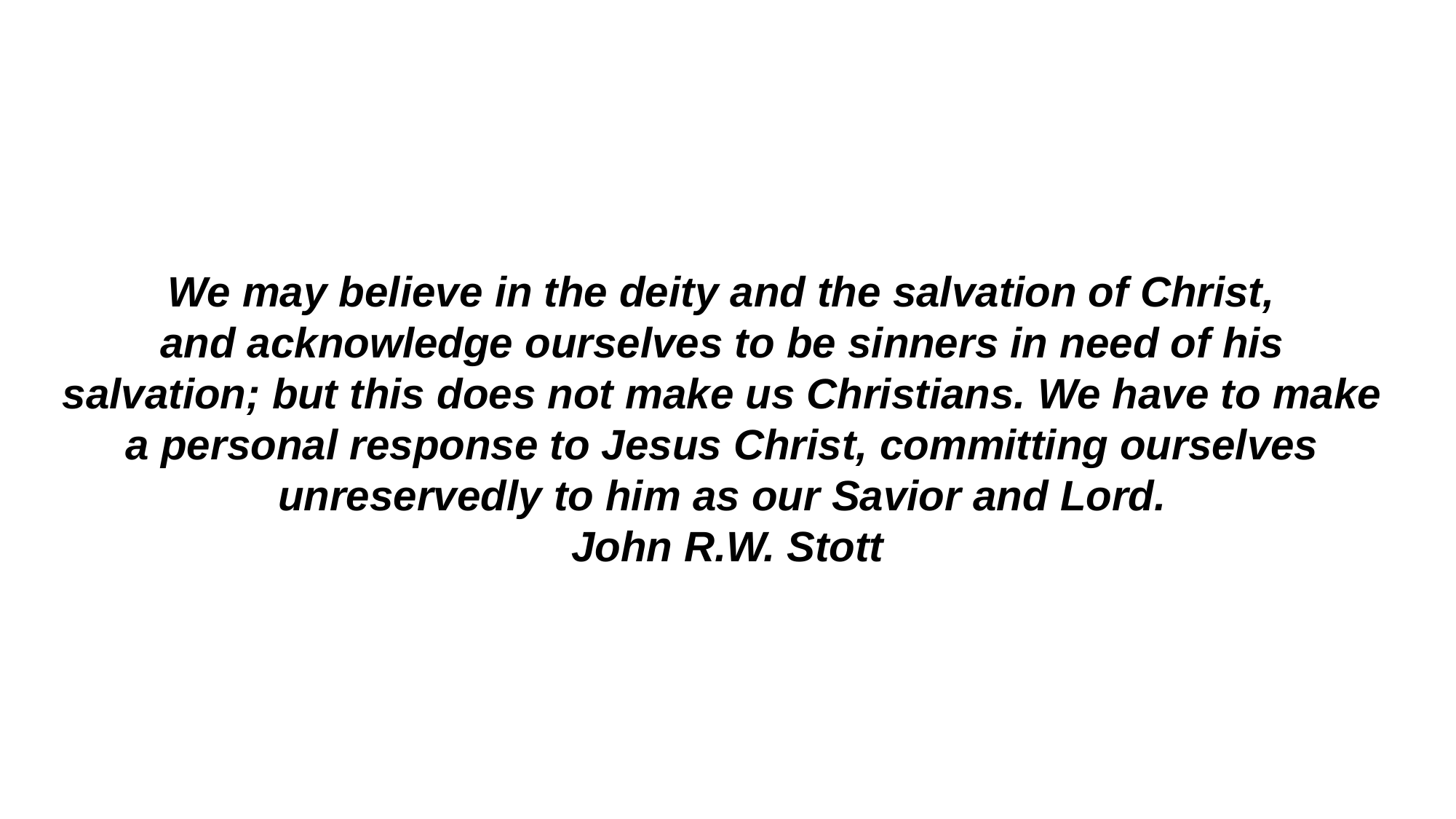

We may believe in the deity and the salvation of Christ,
and acknowledge ourselves to be sinners in need of his
salvation; but this does not make us Christians. We have to make
a personal response to Jesus Christ, committing ourselves
unreservedly to him as our Savior and Lord.
John R.W. Stott